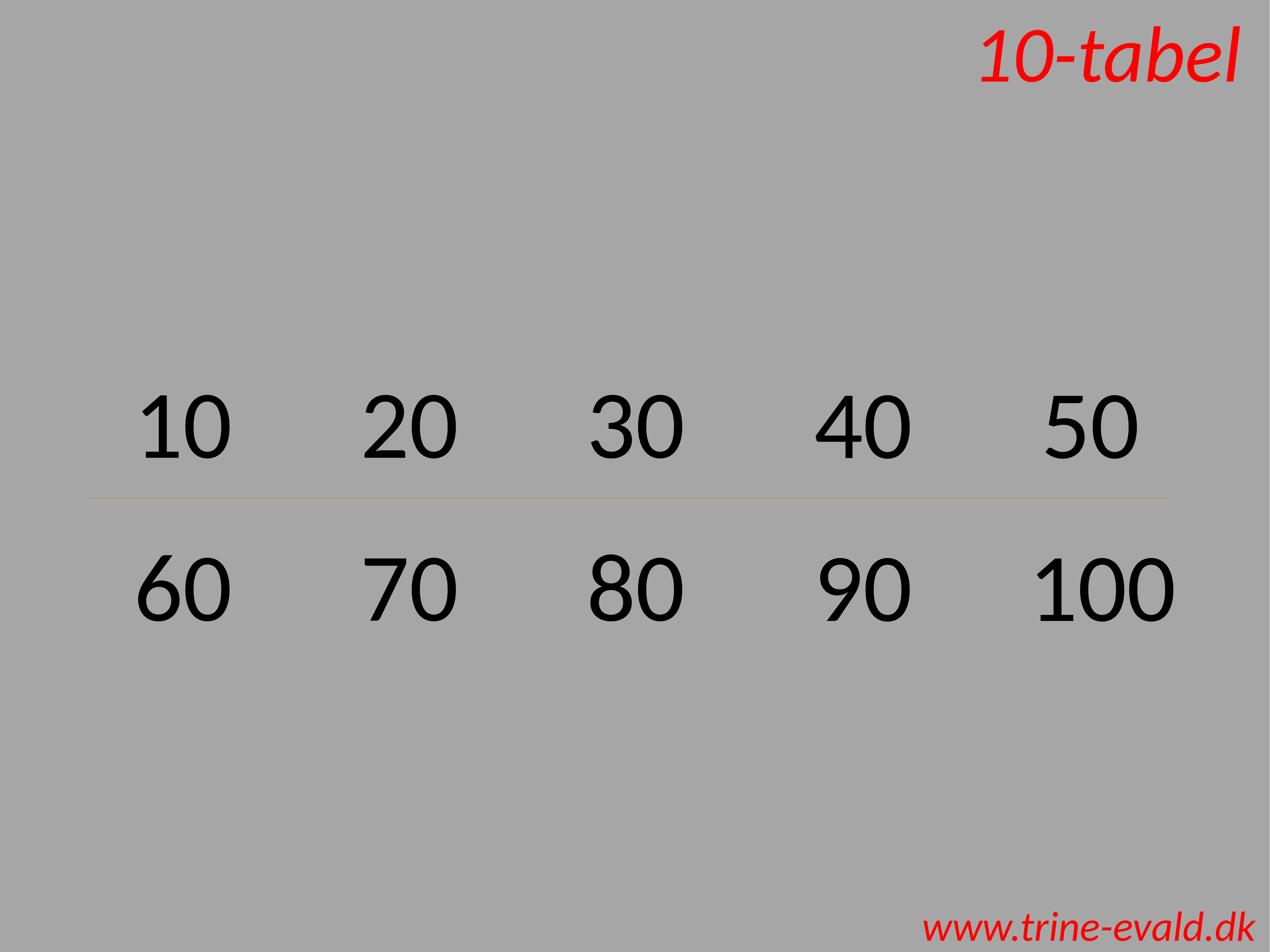

10-tabel
10
20
30
40
50
60
70
80
90
100
www.trine-evald.dk